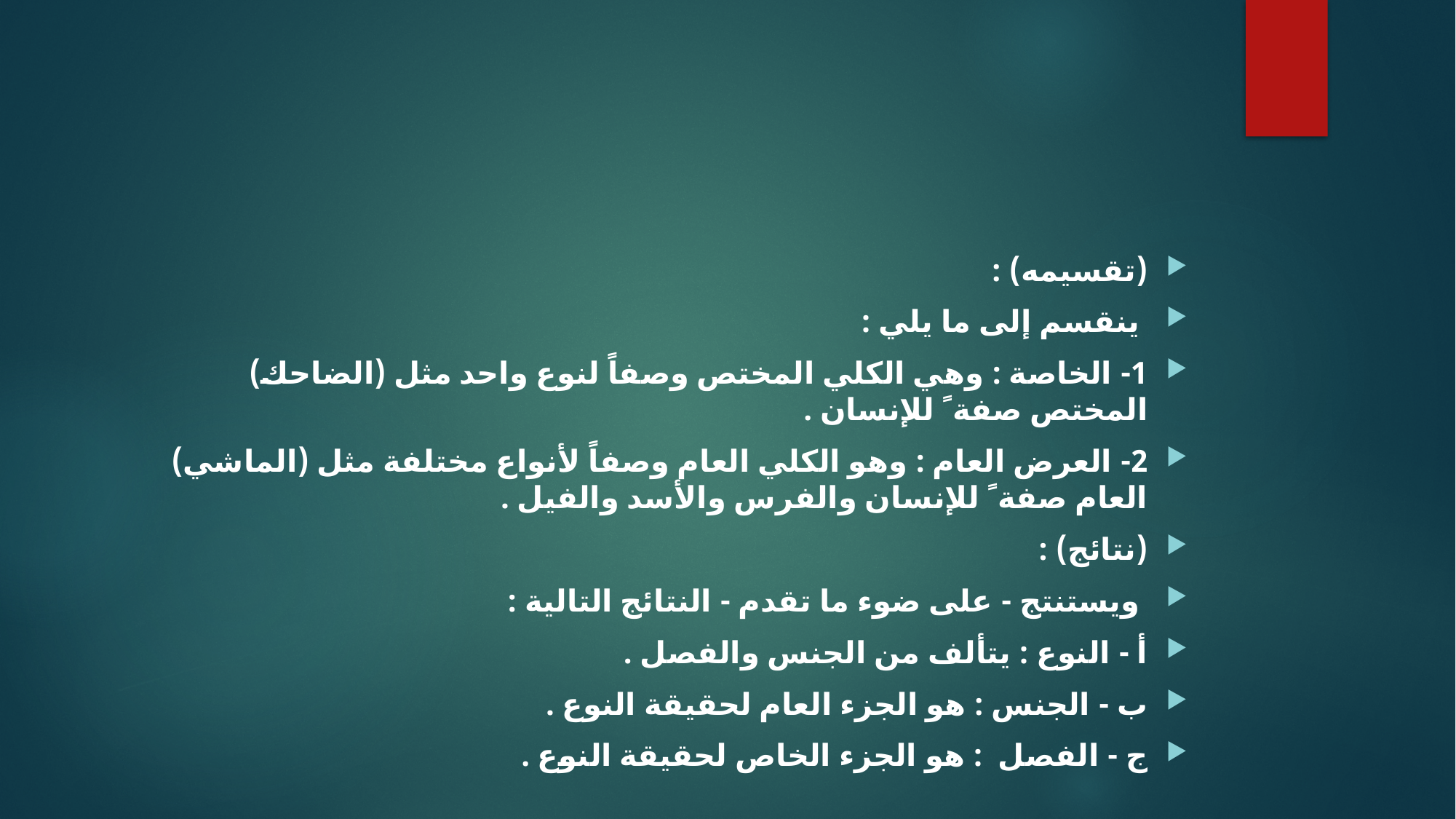

#
(تقسيمه) :
 ينقسم إلى ما يلي :
1- الخاصة : وهي الكلي المختص وصفاً لنوع واحد مثل (الضاحك) المختص صفة ً للإنسان .
2- العرض العام : وهو الكلي العام وصفاً لأنواع مختلفة مثل (الماشي) العام صفة ً للإنسان والفرس والأسد والفيل .
(نتائج) :
 ويستنتج - على ضوء ما تقدم - النتائج التالية :
أ - النوع : يتألف من الجنس والفصل .
ب - الجنس : هو الجزء العام لحقيقة النوع .
ج - الفصل  : هو الجزء الخاص لحقيقة النوع .